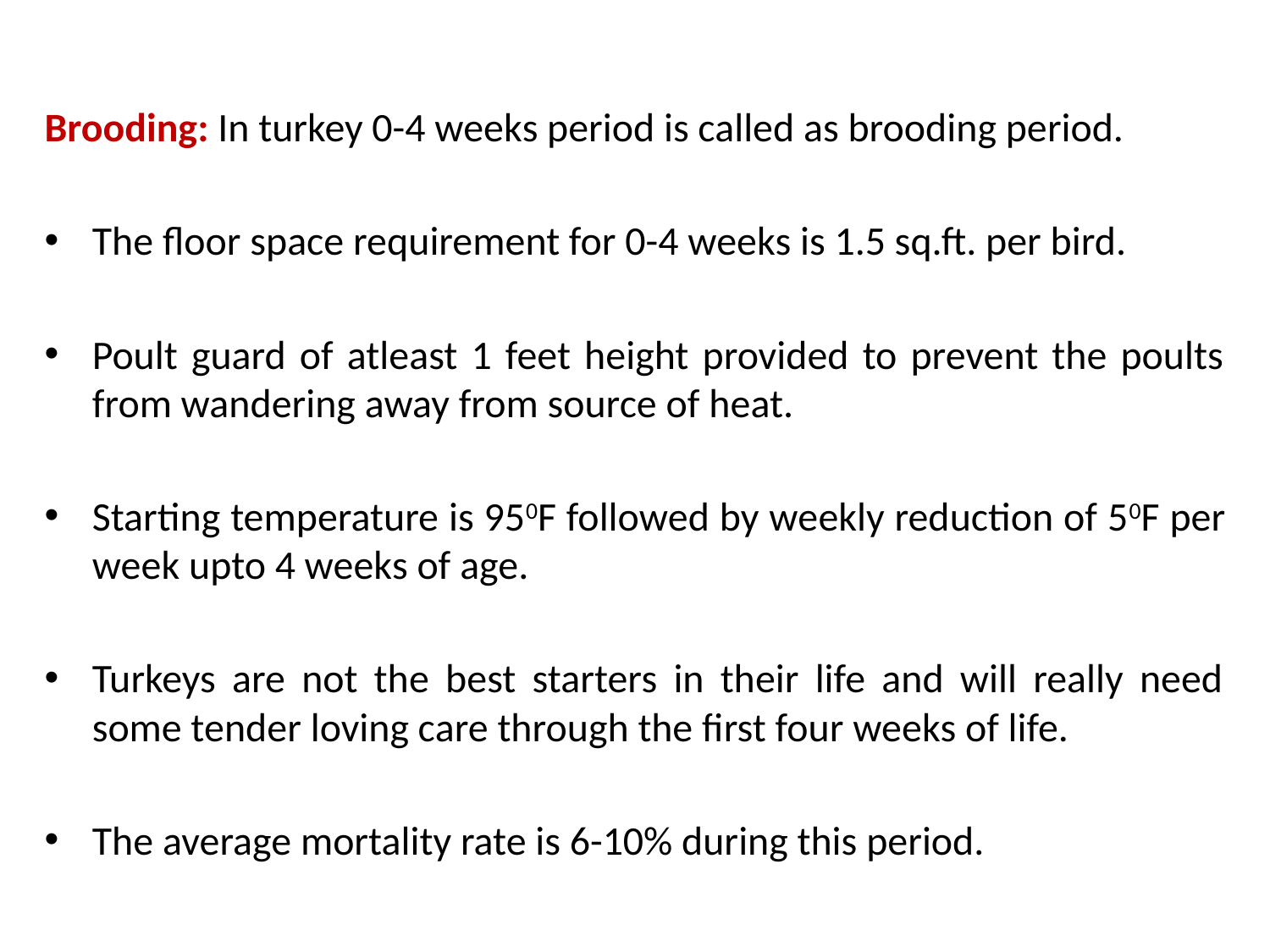

Brooding: In turkey 0-4 weeks period is called as brooding period.

The floor space requirement for 0-4 weeks is 1.5 sq.ft. per bird.

Poult guard of atleast 1 feet height provided to prevent the poults from wandering away from source of heat.

Starting temperature is 950F followed by weekly reduction of 50F per week upto 4 weeks of age.

Turkeys are not the best starters in their life and will really need some tender loving care through the first four weeks of life.

The average mortality rate is 6-10% during this period.